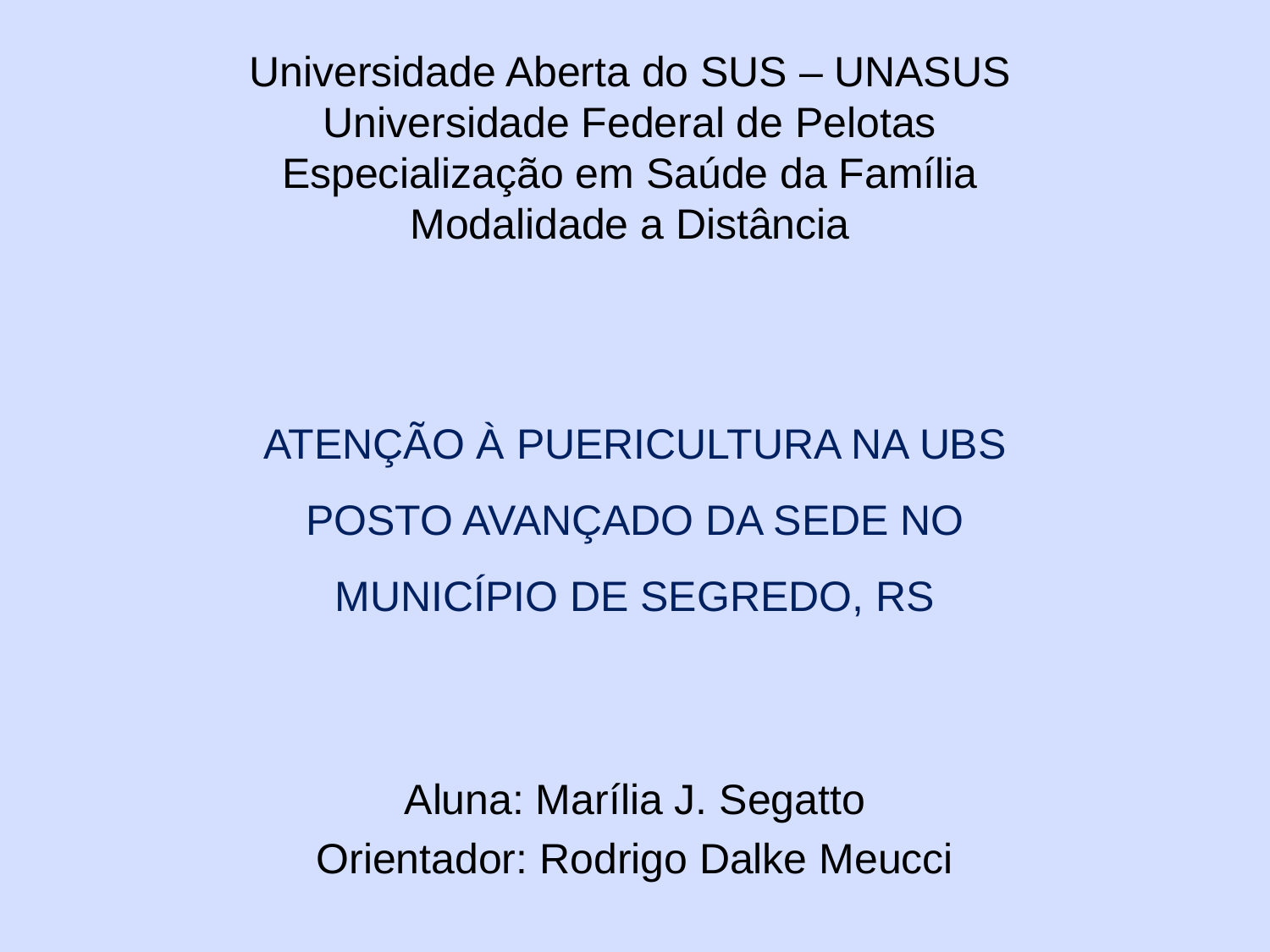

# Universidade Aberta do SUS – UNASUS Universidade Federal de Pelotas Especialização em Saúde da Família Modalidade a Distância

ATENÇÃO À PUERICULTURA NA UBS POSTO AVANÇADO DA SEDE NO MUNICÍPIO DE SEGREDO, RS

Aluna: Marília J. Segatto
Orientador: Rodrigo Dalke Meucci